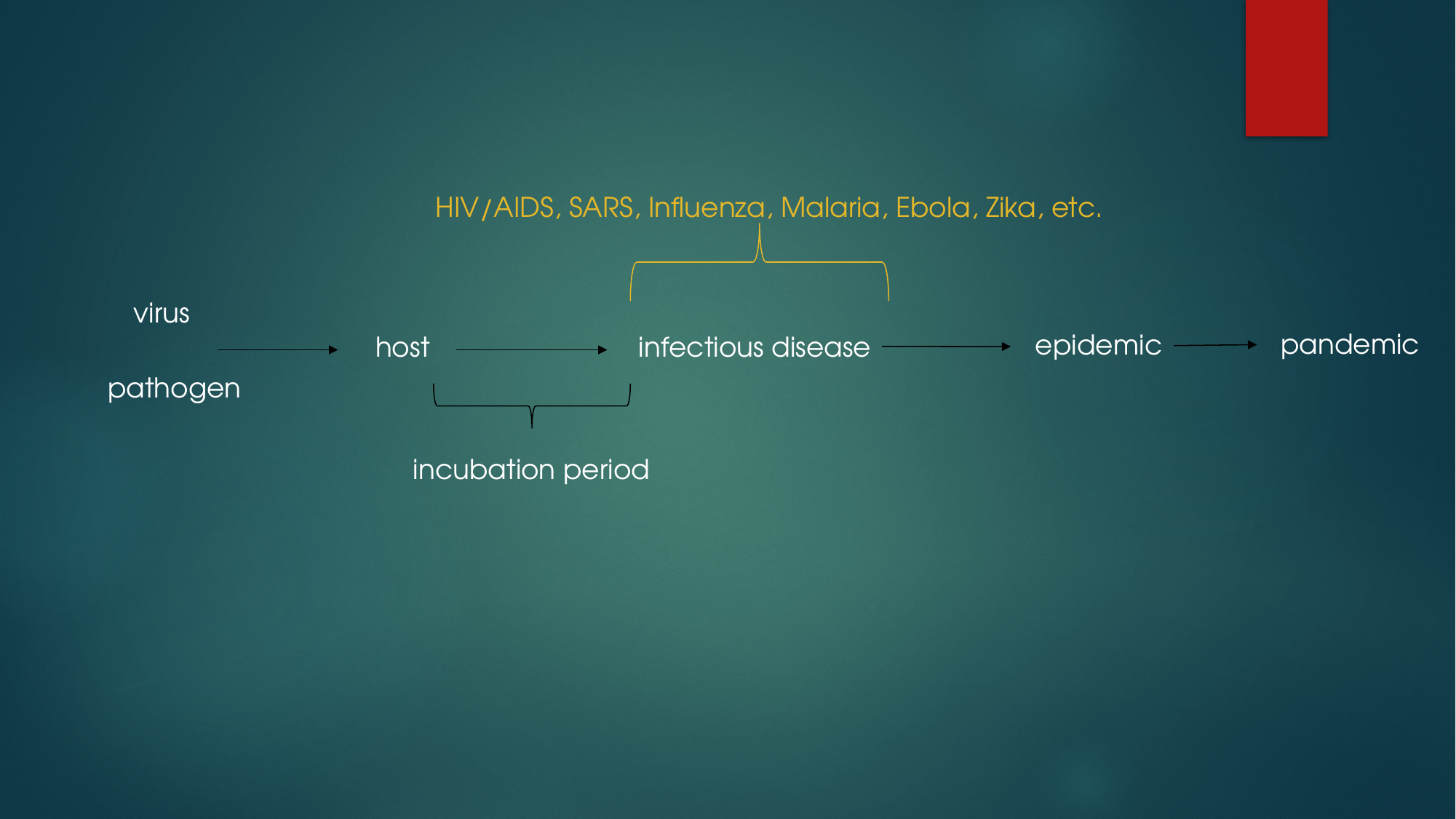

HIV/AIDS, SARS, Influenza, Malaria, Ebola, Zika, etc.
virus

pandemic
epidemic
host
infectious disease
pathogen
incubation period